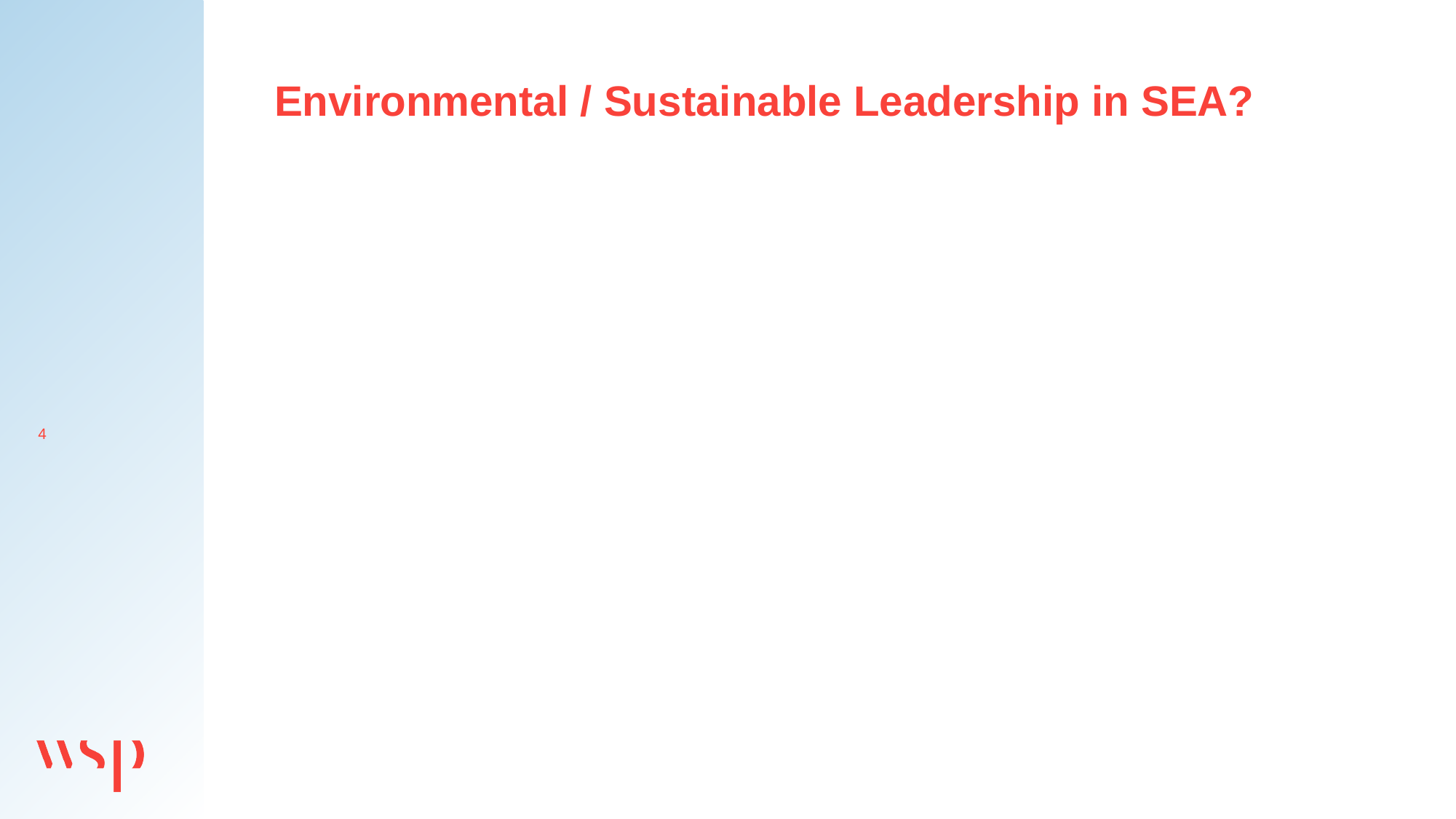

# Environmental / Sustainable Leadership in SEA?